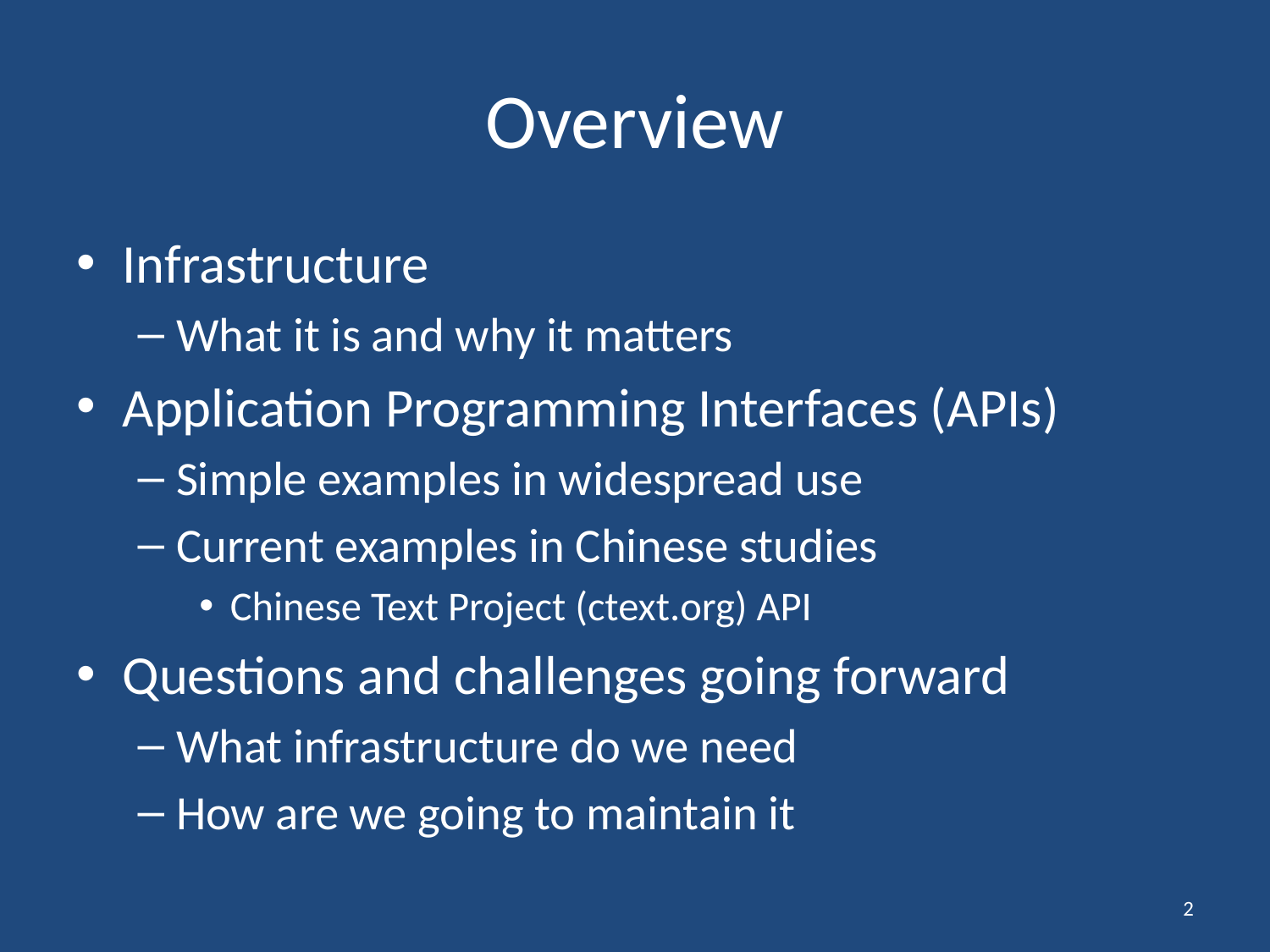

# Overview
Infrastructure
What it is and why it matters
Application Programming Interfaces (APIs)
Simple examples in widespread use
Current examples in Chinese studies
Chinese Text Project (ctext.org) API
Questions and challenges going forward
What infrastructure do we need
How are we going to maintain it

2